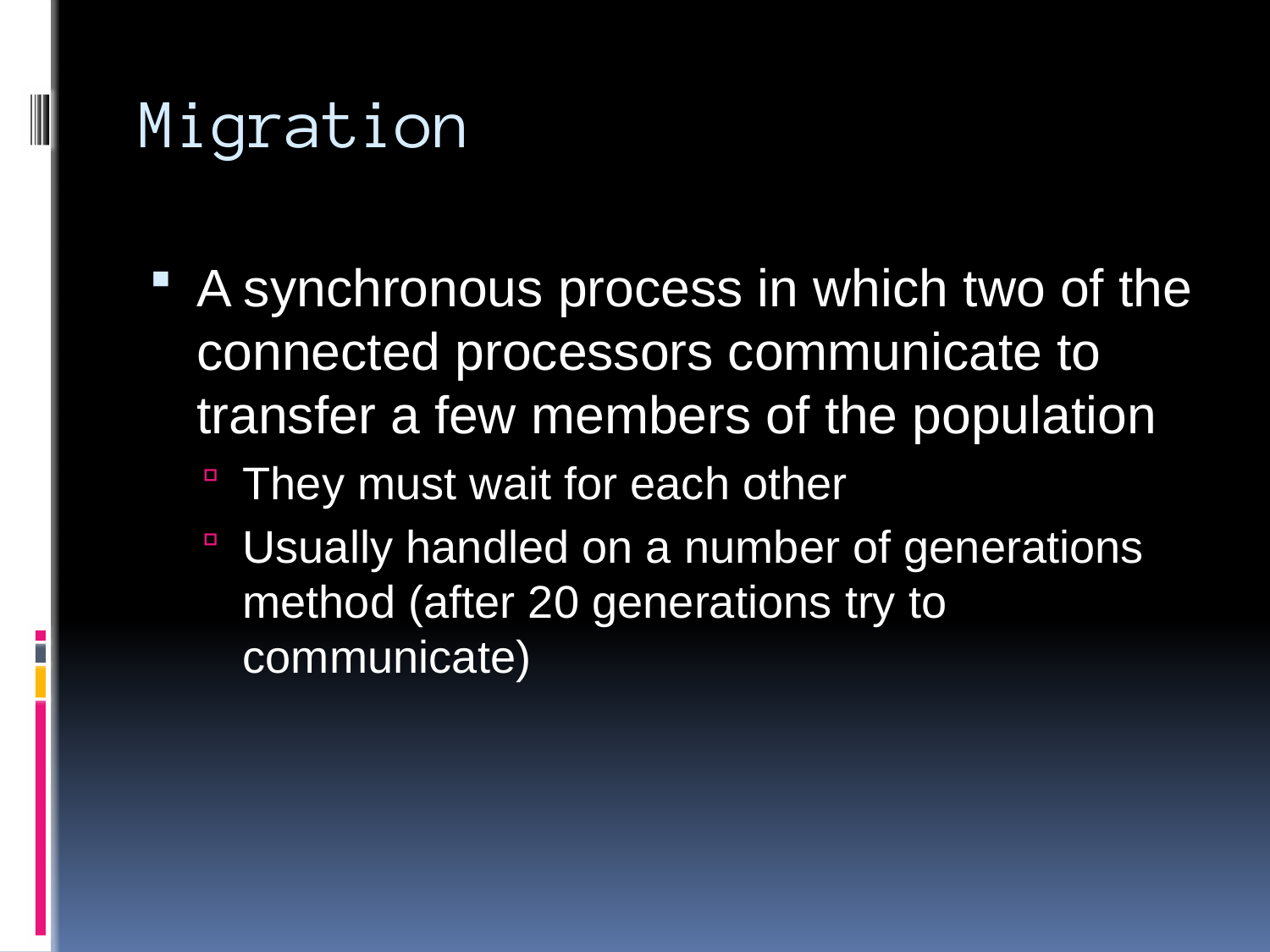

# Migration
A synchronous process in which two of the connected processors communicate to transfer a few members of the population
They must wait for each other
Usually handled on a number of generations method (after 20 generations try to communicate)